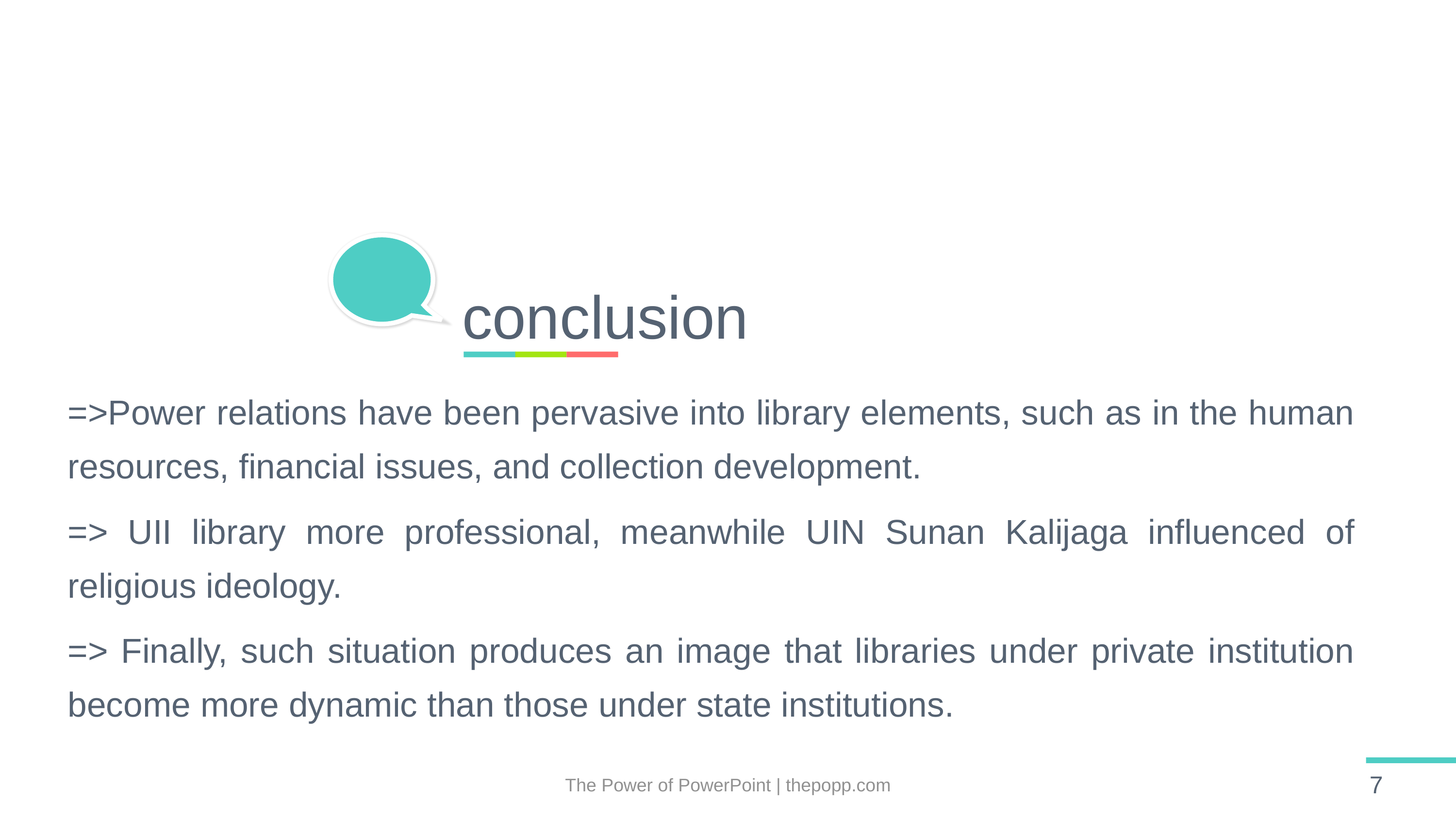

conclusion
=>Power relations have been pervasive into library elements, such as in the human resources, financial issues, and collection development.
=> UII library more professional, meanwhile UIN Sunan Kalijaga influenced of religious ideology.
=> Finally, such situation produces an image that libraries under private institution become more dynamic than those under state institutions.

The Power of PowerPoint | thepopp.com
7